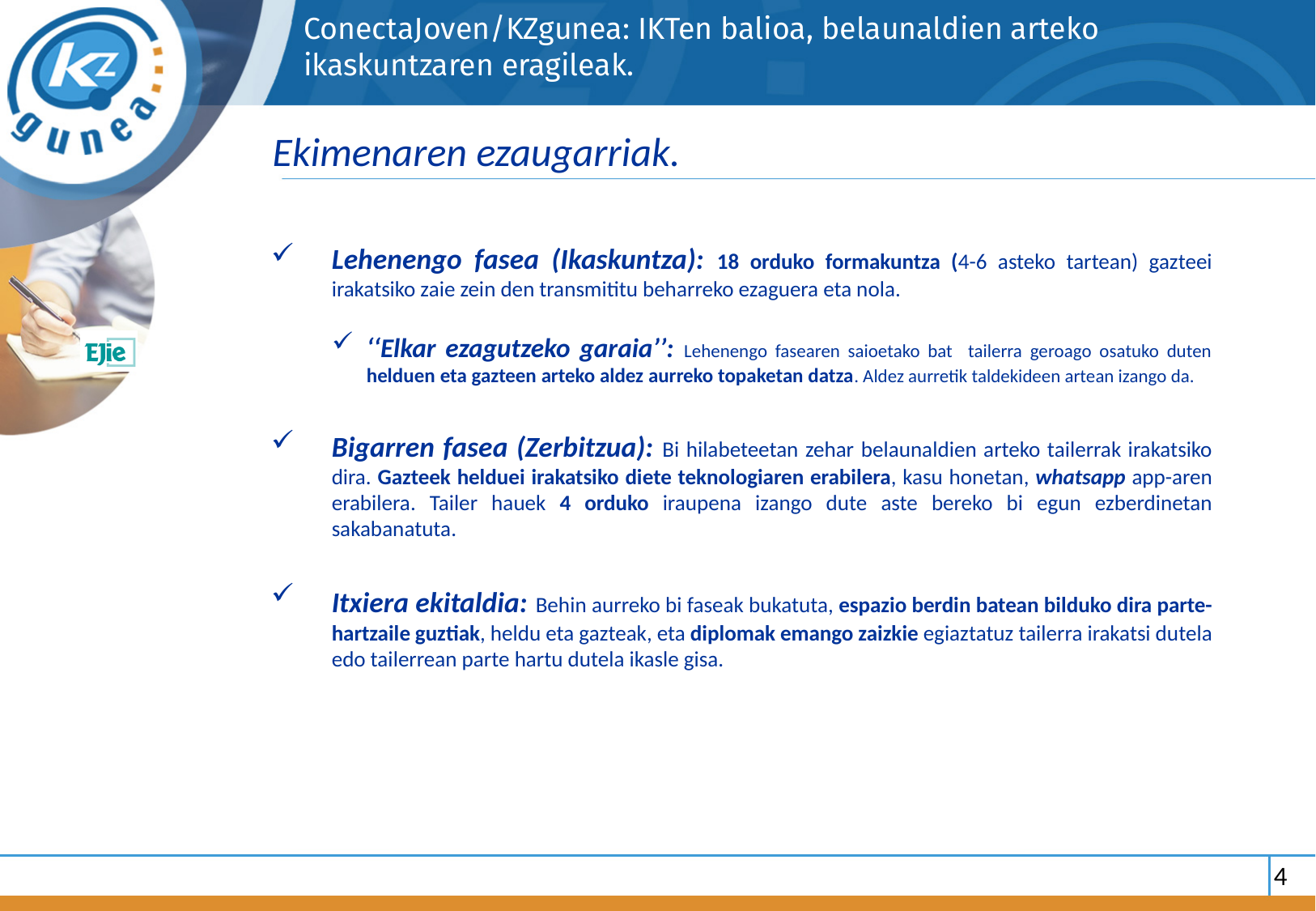

ConectaJoven/KZgunea: IKTen balioa, belaunaldien arteko ikaskuntzaren eragileak.
Ekimenaren ezaugarriak.

Lehenengo fasea (Ikaskuntza): 18 orduko formakuntza (4-6 asteko tartean) gazteei irakatsiko zaie zein den transmititu beharreko ezaguera eta nola.

‘‘Elkar ezagutzeko garaia’’: Lehenengo fasearen saioetako bat  tailerra geroago osatuko duten helduen eta gazteen arteko aldez aurreko topaketan datza. Aldez aurretik taldekideen artean izango da.

Bigarren fasea (Zerbitzua): Bi hilabeteetan zehar belaunaldien arteko tailerrak irakatsiko dira. Gazteek helduei irakatsiko diete teknologiaren erabilera, kasu honetan, whatsapp app-aren erabilera. Tailer hauek 4 orduko iraupena izango dute aste bereko bi egun ezberdinetan sakabanatuta.

Itxiera ekitaldia: Behin aurreko bi faseak bukatuta, espazio berdin batean bilduko dira parte-hartzaile guztiak, heldu eta gazteak, eta diplomak emango zaizkie egiaztatuz tailerra irakatsi dutela edo tailerrean parte hartu dutela ikasle gisa.

4